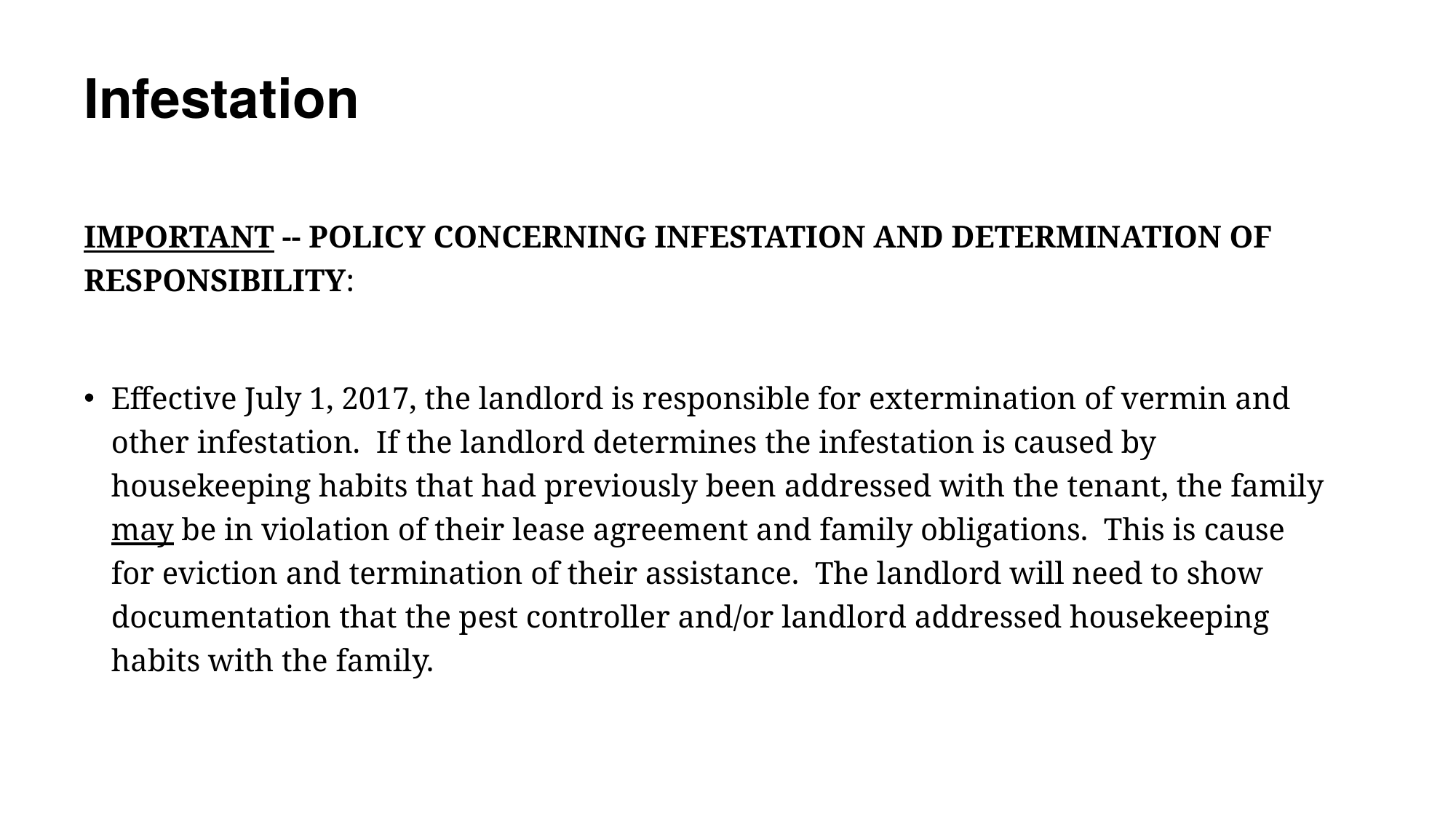

# Infestation
IMPORTANT -- POLICY CONCERNING INFESTATION AND DETERMINATION OF RESPONSIBILITY:

Effective July 1, 2017, the landlord is responsible for extermination of vermin and other infestation.  If the landlord determines the infestation is caused by housekeeping habits that had previously been addressed with the tenant, the family may be in violation of their lease agreement and family obligations.  This is cause for eviction and termination of their assistance.  The landlord will need to show documentation that the pest controller and/or landlord addressed housekeeping habits with the family.